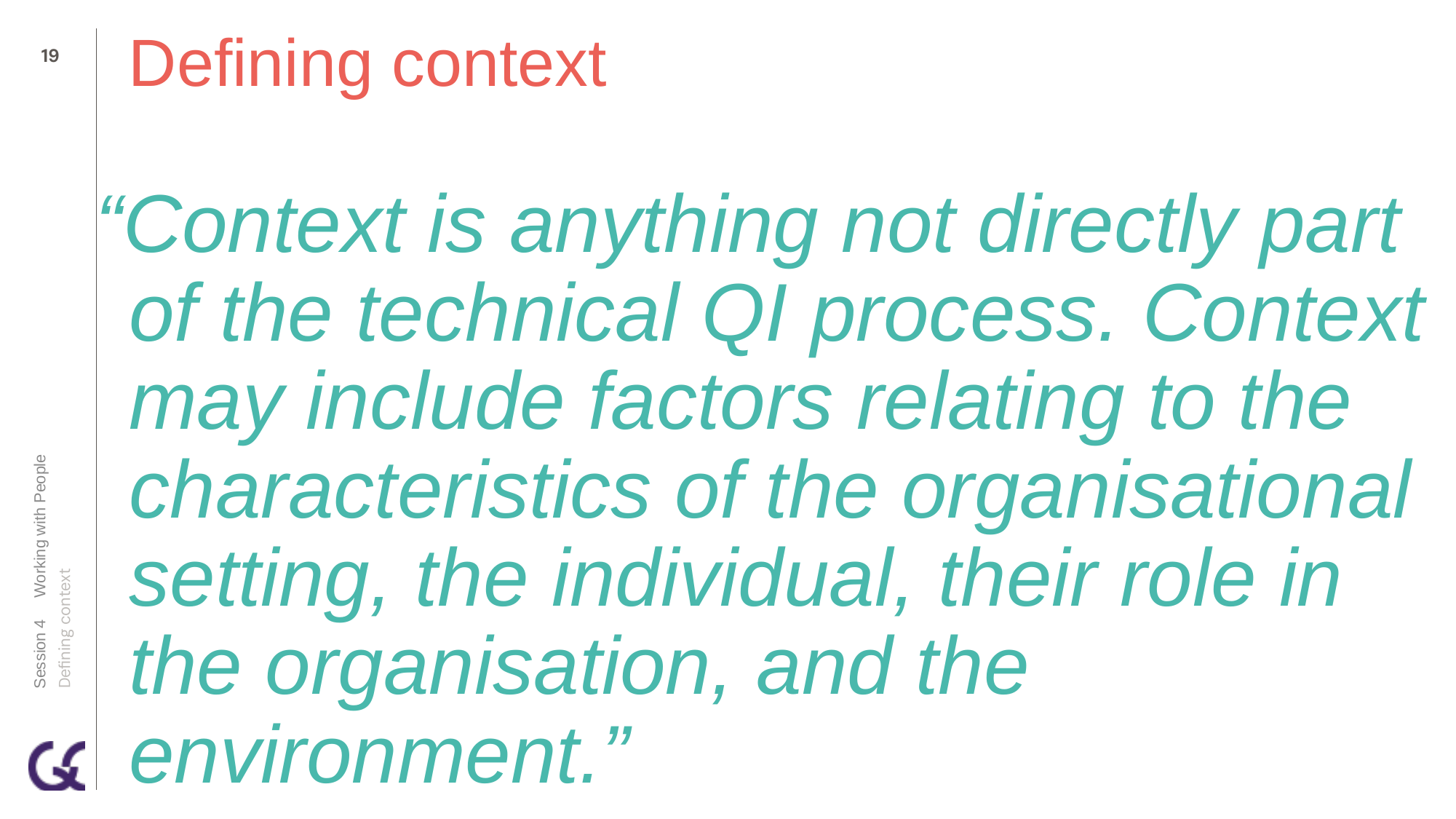

19
# Defining context
“Context is anything not directly part of the technical QI process. Context may include factors relating to the characteristics of the organisational setting, the individual, their role in the organisation, and the environment.”
Session 4     Working with People
Defining context